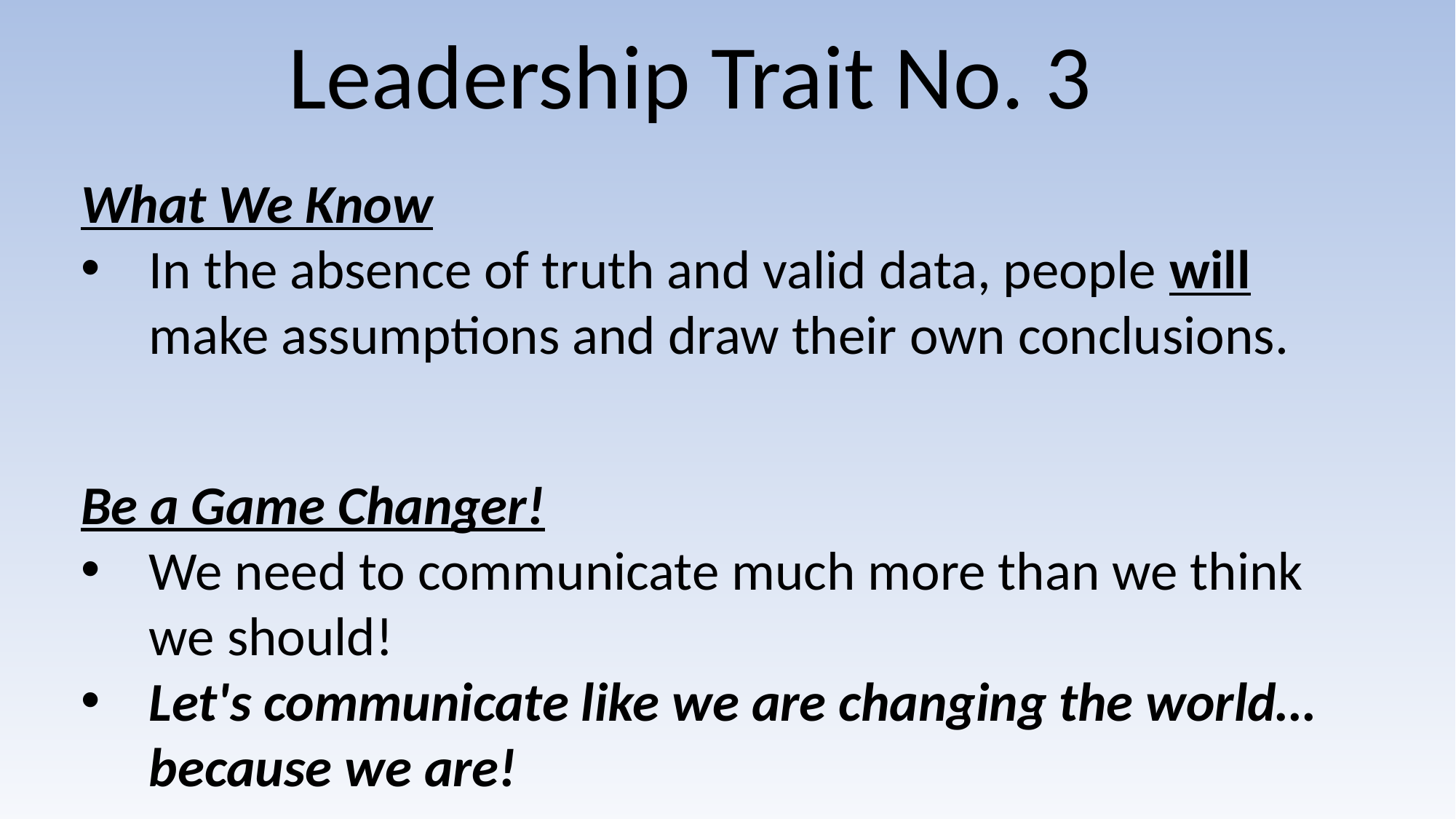

Leadership Trait No. 3
What We Know
In the absence of truth and valid data, people will make assumptions and draw their own conclusions.
Be a Game Changer!
We need to communicate much more than we think we should!
Let's communicate like we are changing the world… because we are!